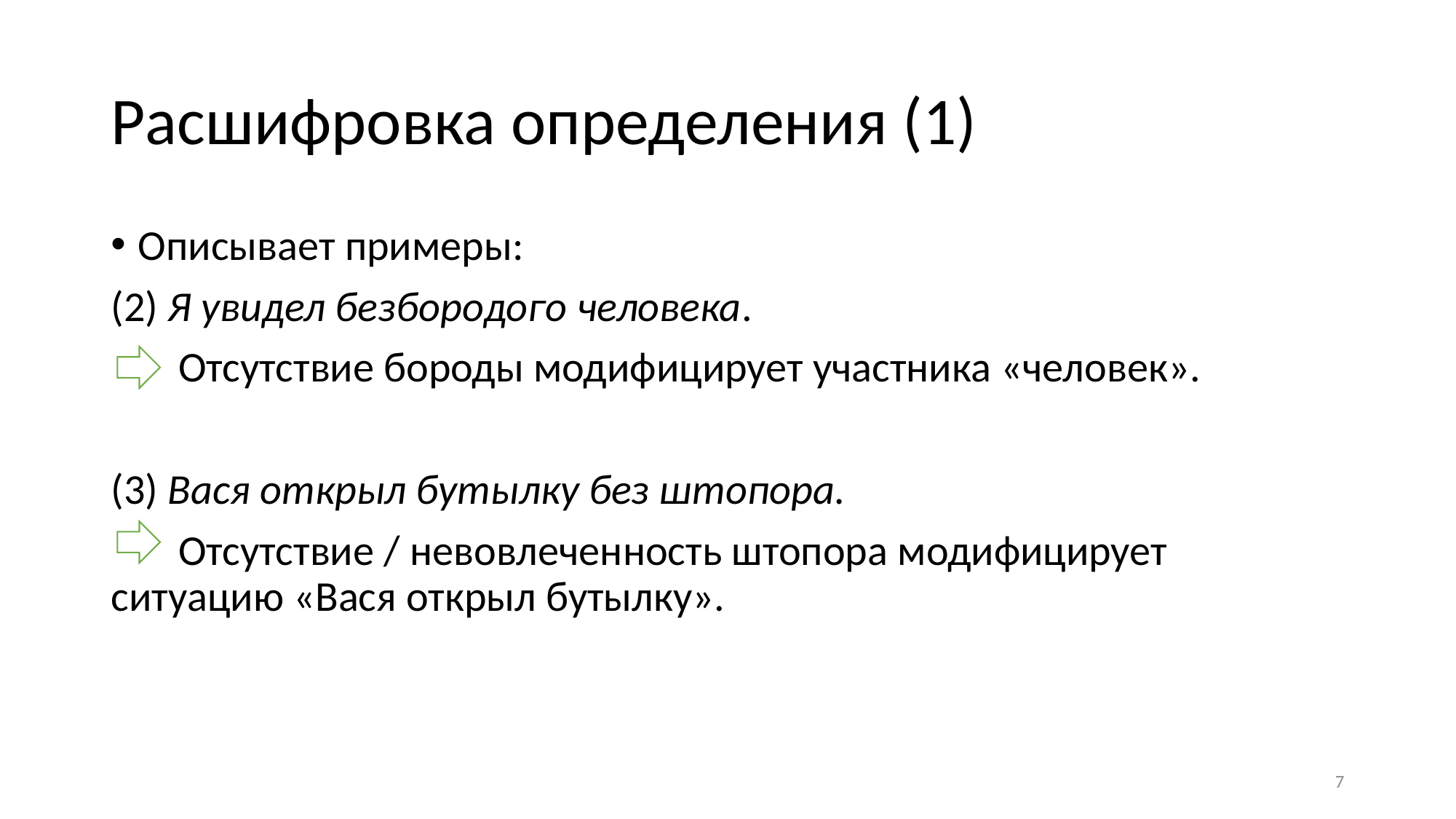

# Расшифровка определения (1)
Описывает примеры:
(2) Я увидел безбородого человека.
       Отсутствие бороды модифицирует участника «человек».

(3) Вася открыл бутылку без штопора.
       Отсутствие / невовлеченность штопора модифицирует ситуацию «Вася открыл бутылку».

7